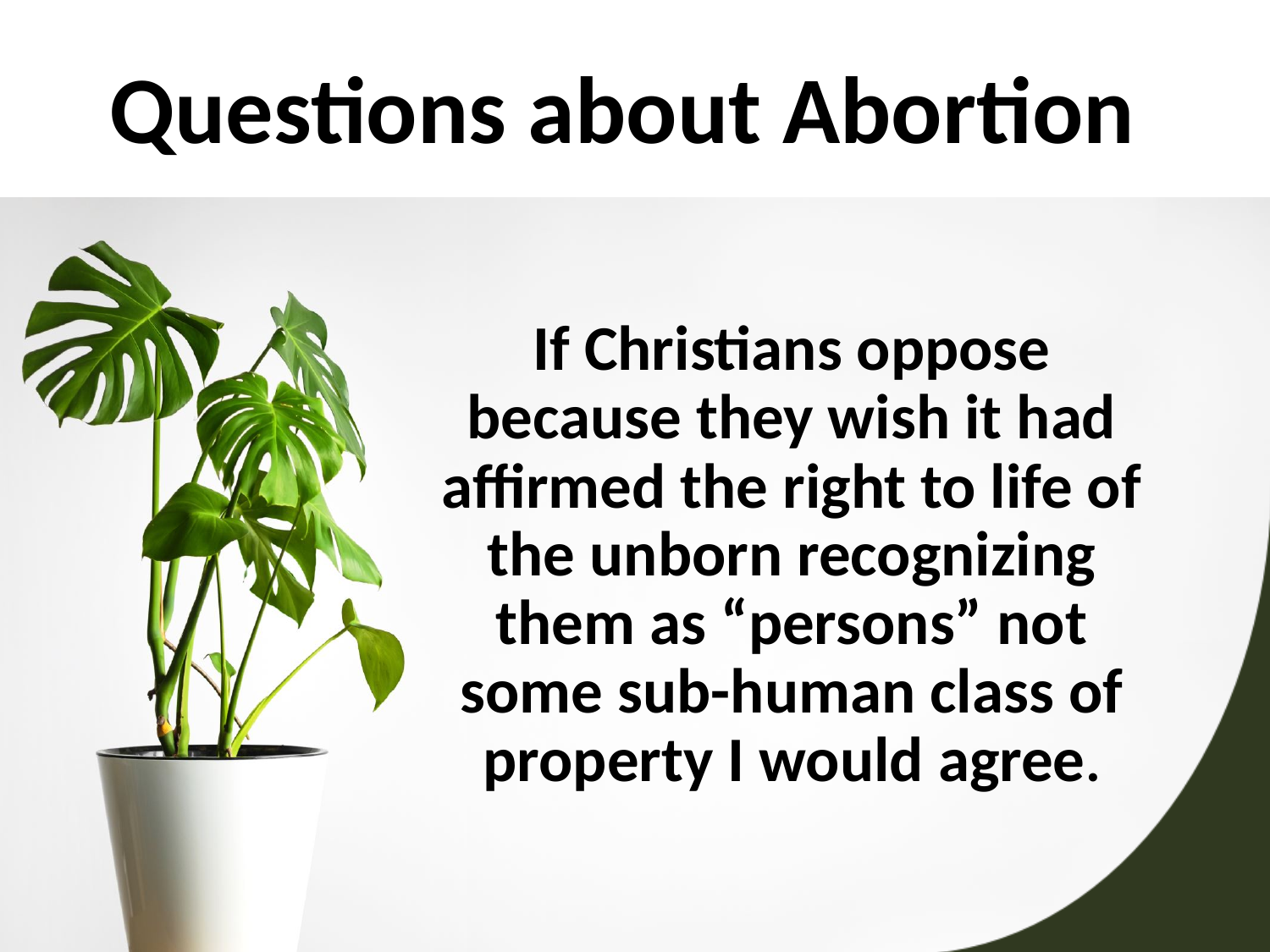

# Questions about Abortion
If Christians oppose because they wish it had affirmed the right to life of the unborn recognizing them as “persons” not some sub-human class of property I would agree.